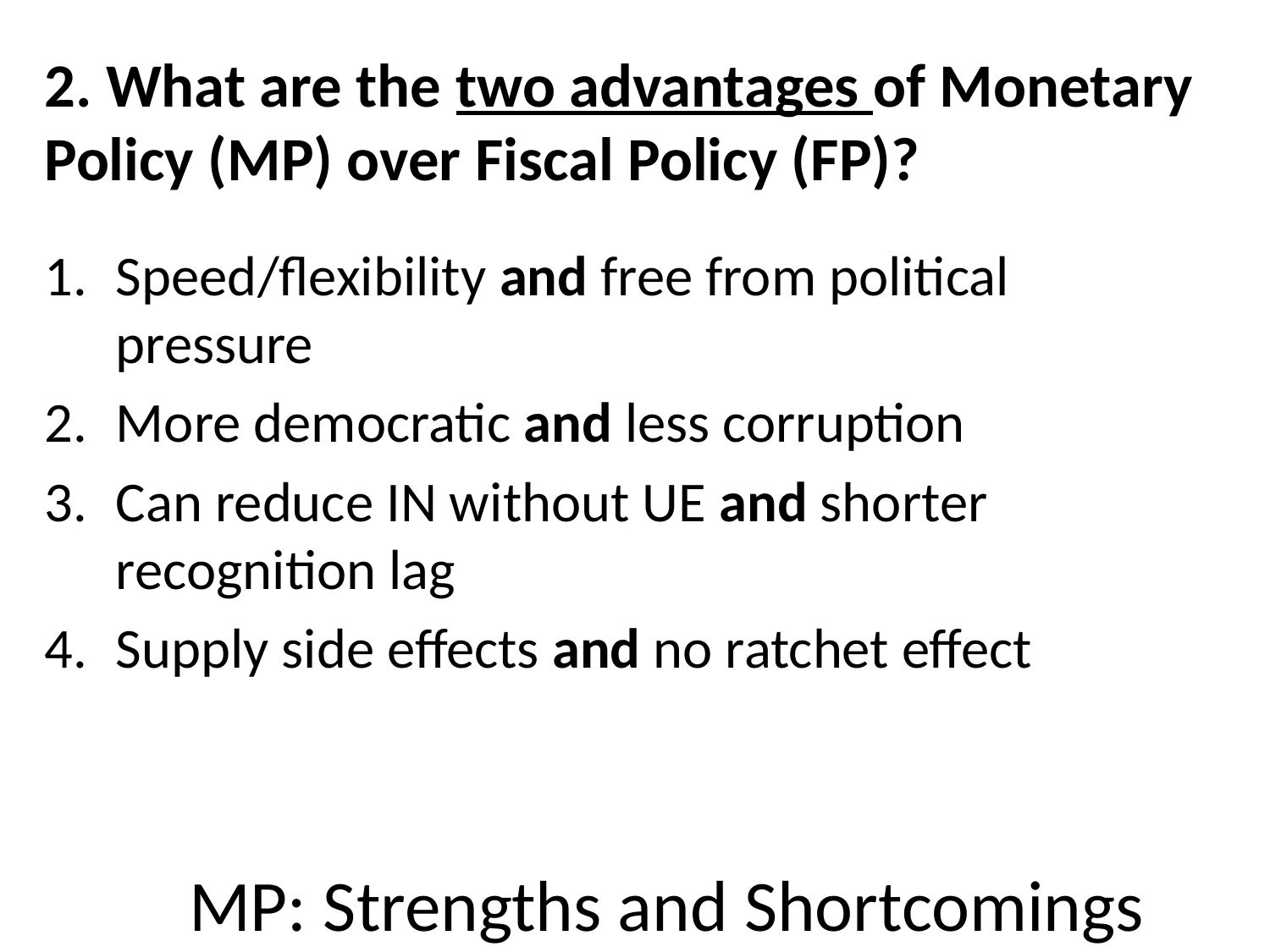

# 2. What are the two advantages of Monetary Policy (MP) over Fiscal Policy (FP)?
Speed/flexibility and free from political pressure
More democratic and less corruption
Can reduce IN without UE and shorter recognition lag
Supply side effects and no ratchet effect
MP: Strengths and Shortcomings